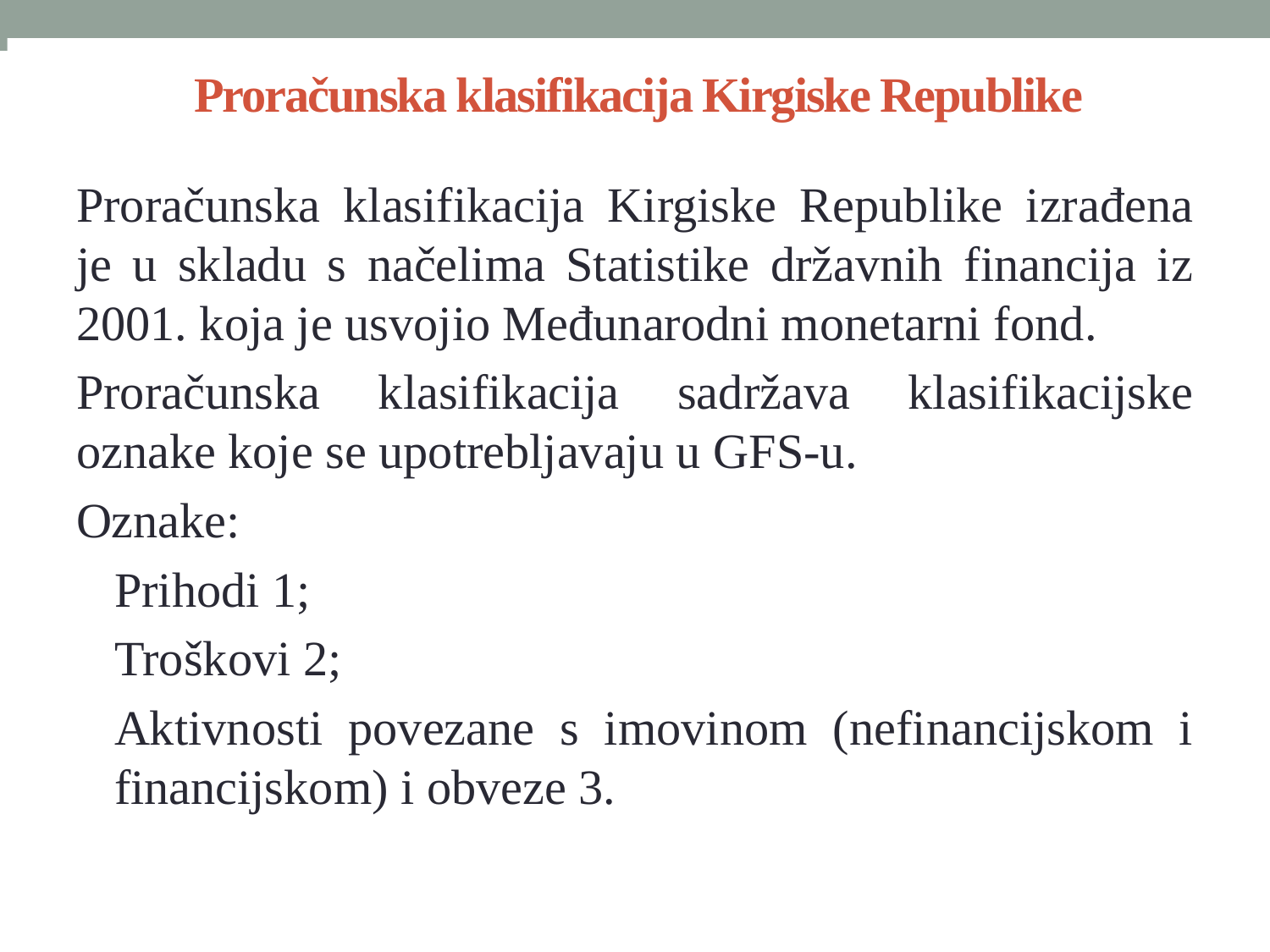

# Proračunska klasifikacija Kirgiske Republike
Proračunska klasifikacija Kirgiske Republike izrađena je u skladu s načelima Statistike državnih financija iz 2001. koja je usvojio Međunarodni monetarni fond.
Proračunska klasifikacija sadržava klasifikacijske oznake koje se upotrebljavaju u GFS-u.
Oznake:
Prihodi 1;
Troškovi 2;
Aktivnosti povezane s imovinom (nefinancijskom i financijskom) i obveze 3.